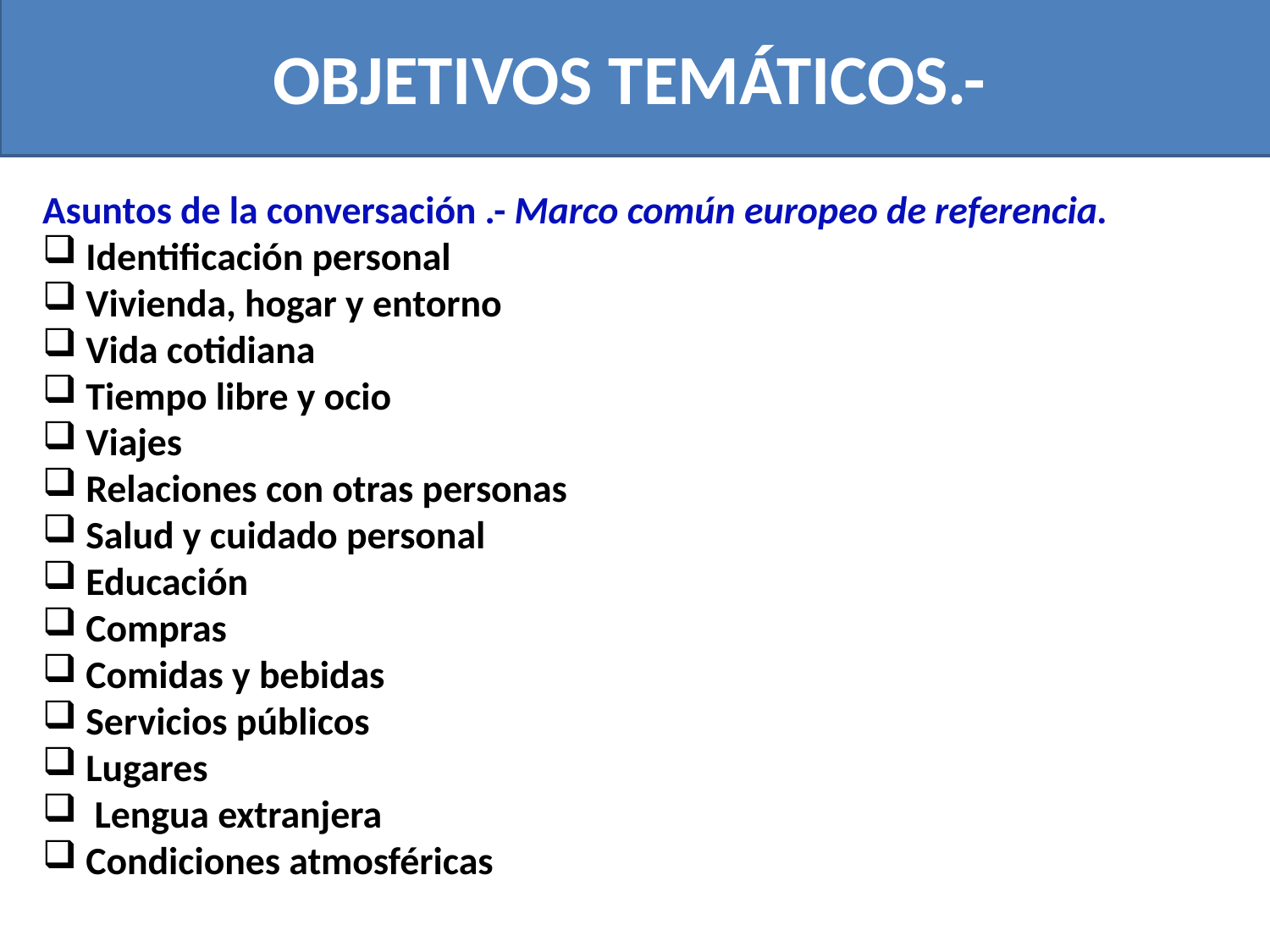

OBJETIVOS TEMÁTICOS.-
Asuntos de la conversación .- Marco común europeo de referencia.
 Identificación personal
 Vivienda, hogar y entorno
 Vida cotidiana
 Tiempo libre y ocio
 Viajes
 Relaciones con otras personas
 Salud y cuidado personal
 Educación
 Compras
 Comidas y bebidas
 Servicios públicos
 Lugares
  Lengua extranjera
 Condiciones atmosféricas